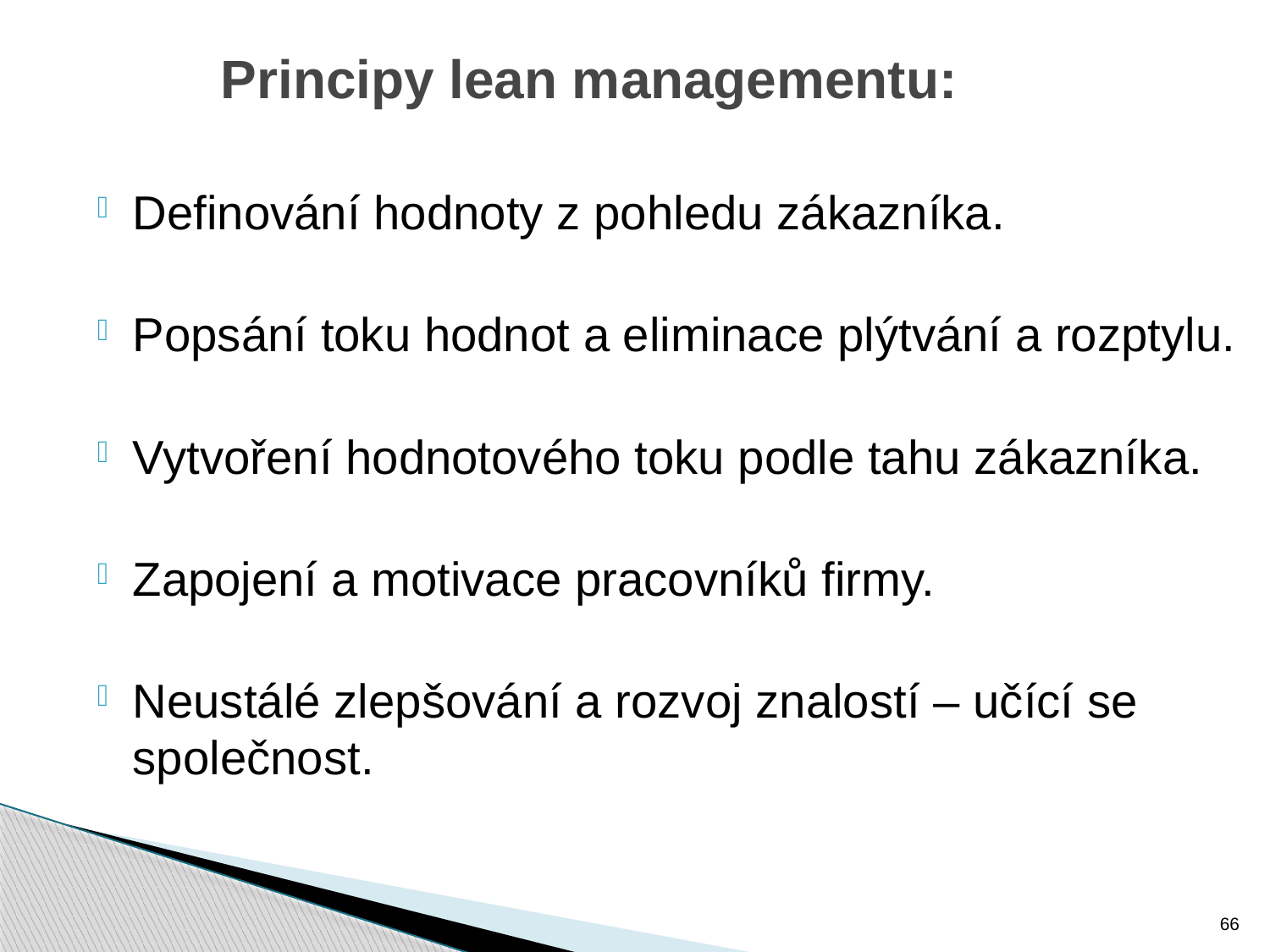

# Principy lean managementu:
Definování hodnoty z pohledu zákazníka.

Popsání toku hodnot a eliminace plýtvání a rozptylu.

Vytvoření hodnotového toku podle tahu zákazníka.

Zapojení a motivace pracovníků firmy.

Neustálé zlepšování a rozvoj znalostí – učící se společnost.

66